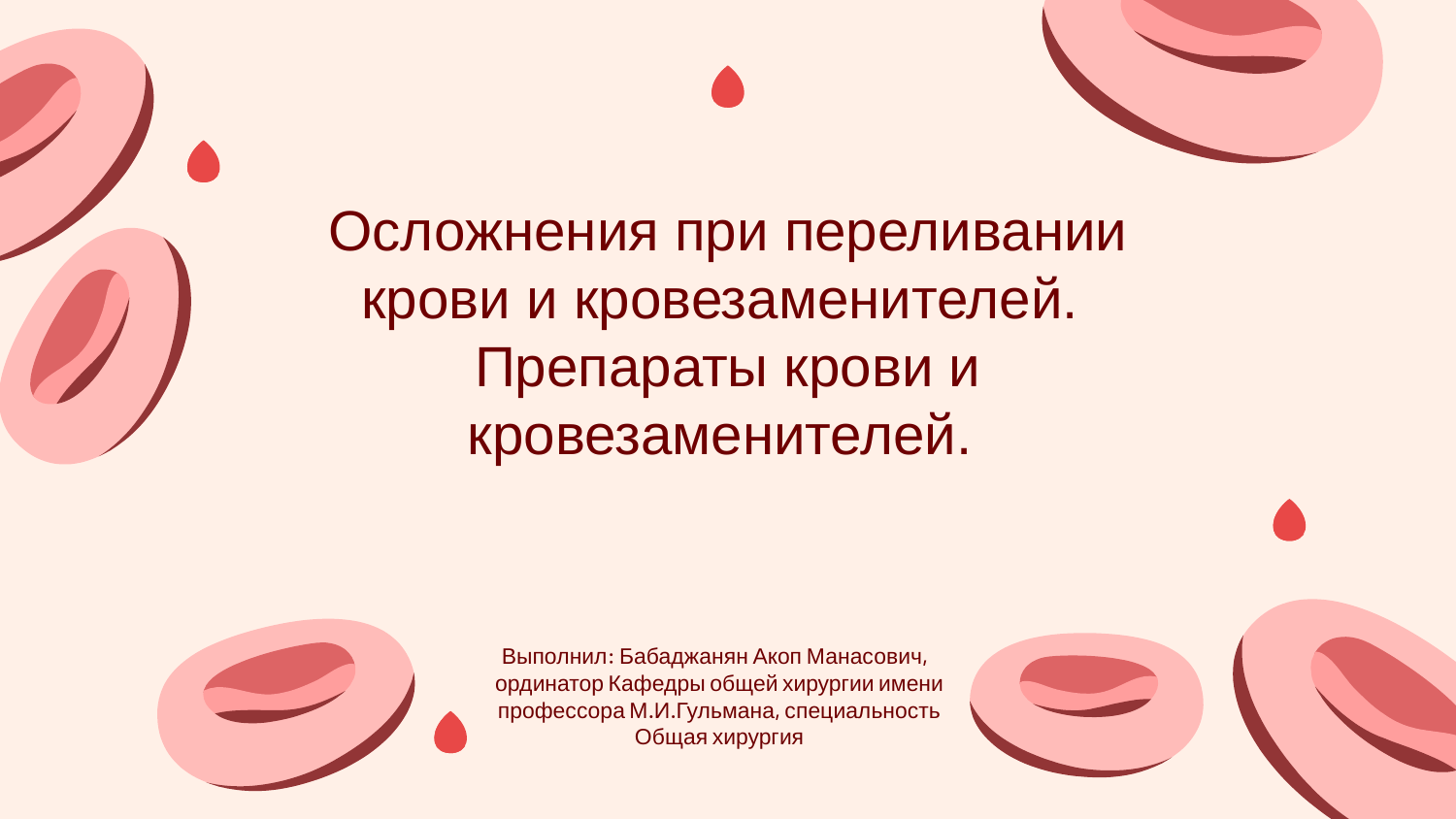

# Осложнения при переливании крови и кровезаменителей. Препараты крови и кровезаменителей.
Выполнил: Бабаджанян Акоп Манасович,
 ординатор Кафедры общей хирургии имени
профессора М.И.Гульмана, специальность Общая хирургия